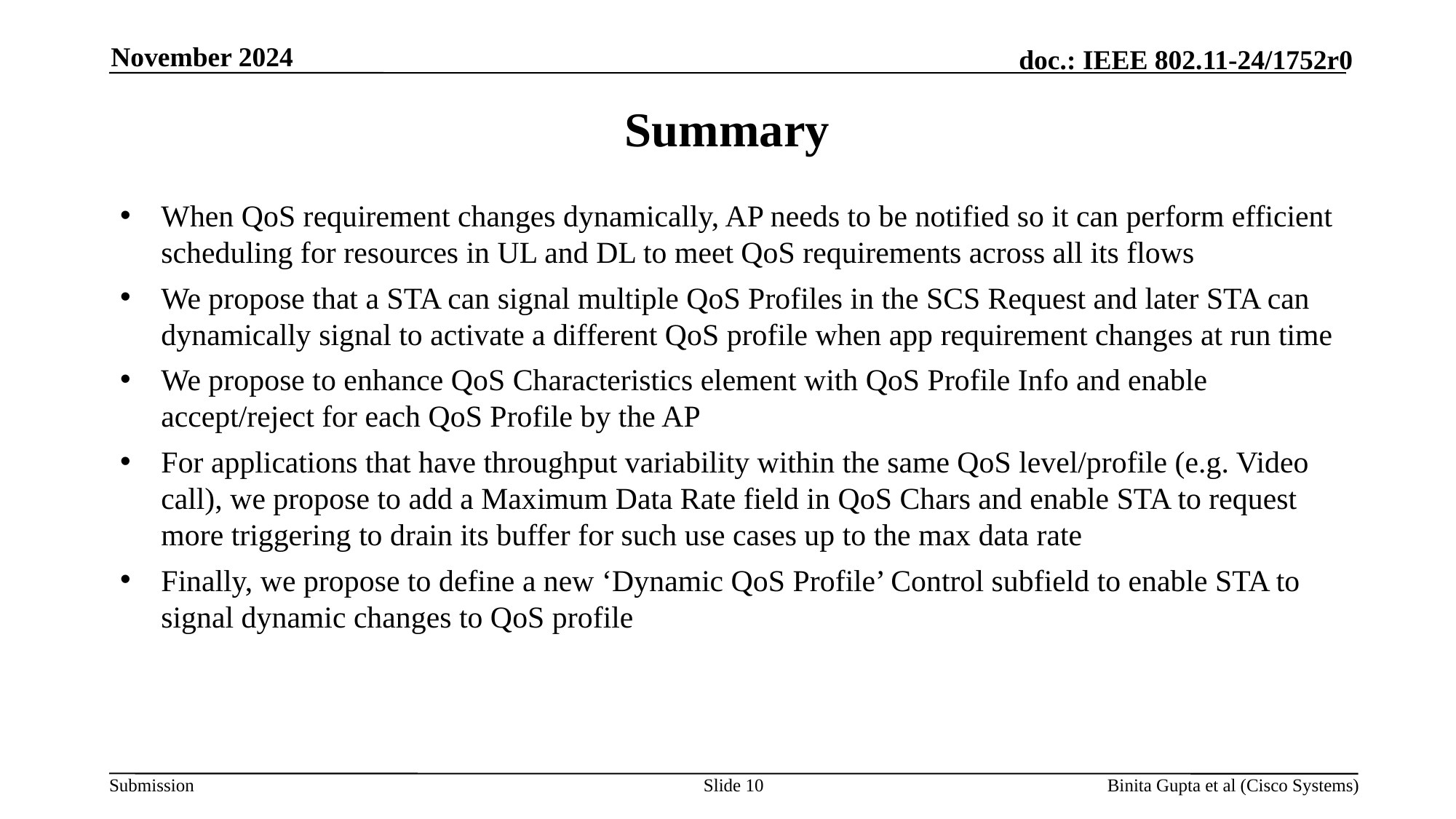

November 2024
# Summary
When QoS requirement changes dynamically, AP needs to be notified so it can perform efficient scheduling for resources in UL and DL to meet QoS requirements across all its flows
We propose that a STA can signal multiple QoS Profiles in the SCS Request and later STA can dynamically signal to activate a different QoS profile when app requirement changes at run time
We propose to enhance QoS Characteristics element with QoS Profile Info and enable accept/reject for each QoS Profile by the AP
For applications that have throughput variability within the same QoS level/profile (e.g. Video call), we propose to add a Maximum Data Rate field in QoS Chars and enable STA to request more triggering to drain its buffer for such use cases up to the max data rate
Finally, we propose to define a new ‘Dynamic QoS Profile’ Control subfield to enable STA to signal dynamic changes to QoS profile

Slide 10
Binita Gupta et al (Cisco Systems)